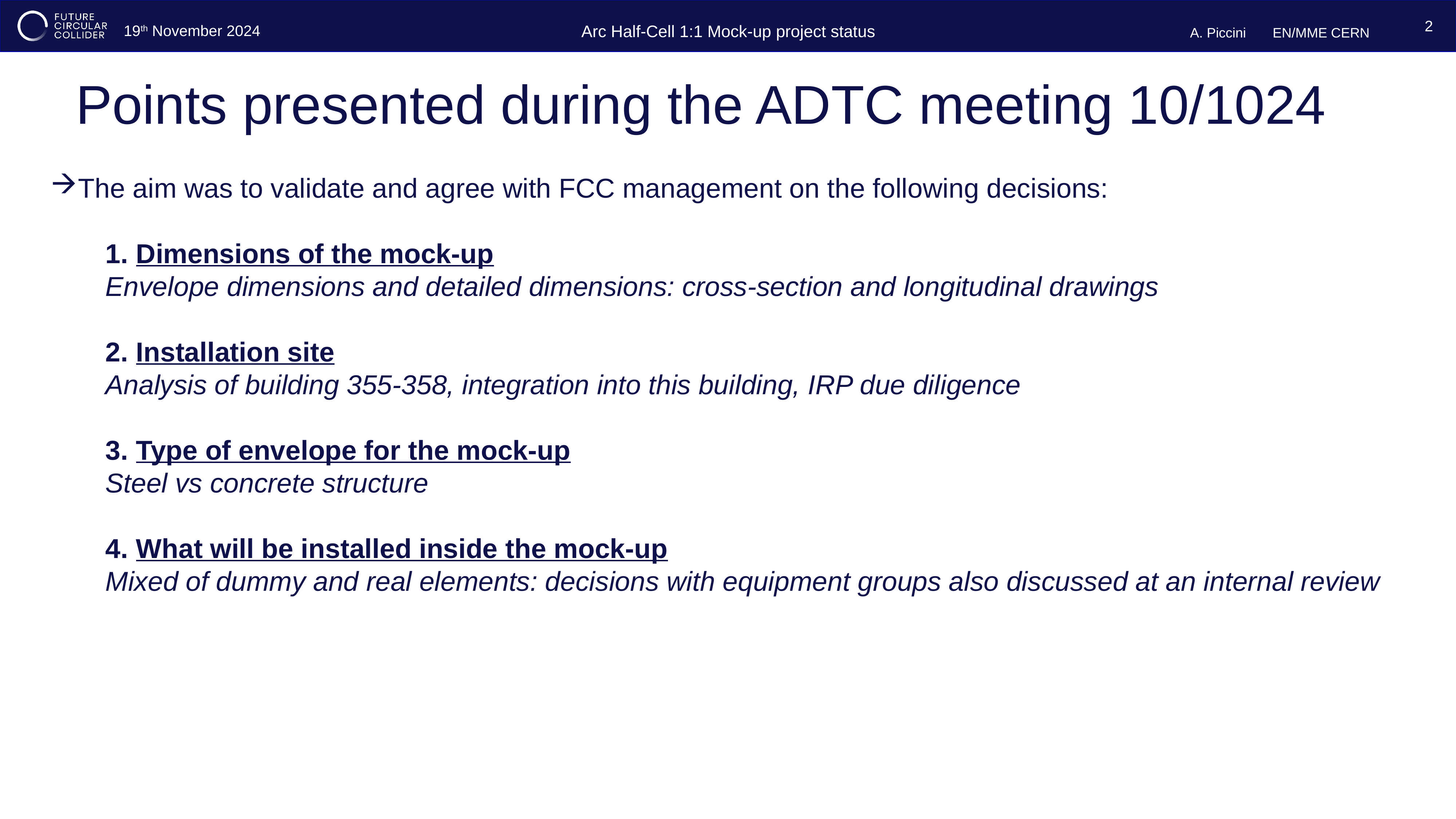

2
Points presented during the ADTC meeting 10/1024
The aim was to validate and agree with FCC management on the following decisions:

Dimensions of the mock-up
Envelope dimensions and detailed dimensions: cross-section and longitudinal drawings

Installation site
Analysis of building 355-358, integration into this building, IRP due diligence

Type of envelope for the mock-up
Steel vs concrete structure

What will be installed inside the mock-up
Mixed of dummy and real elements: decisions with equipment groups also discussed at an internal review